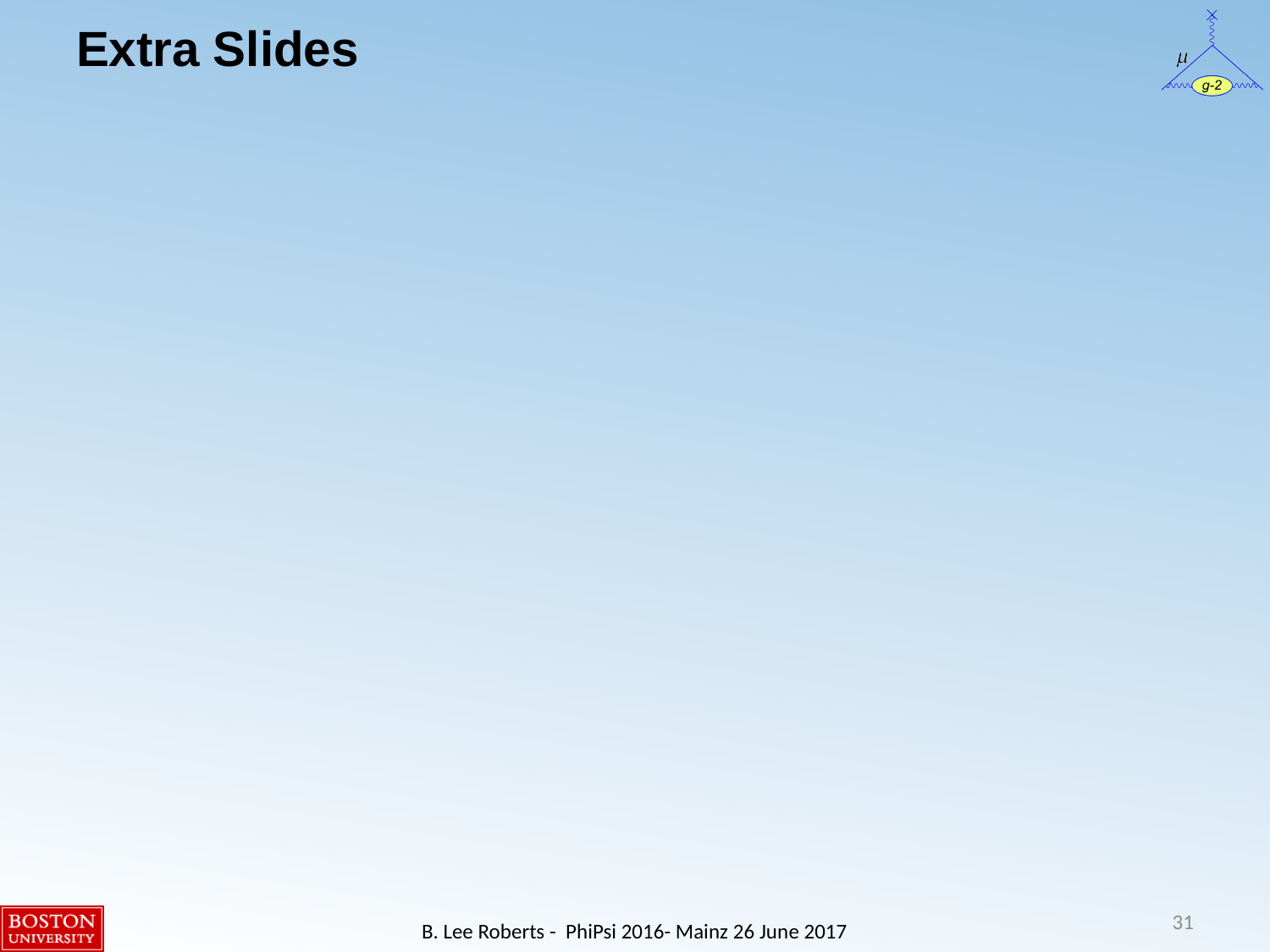

# Extra Slides

31
B. Lee Roberts -  PhiPsi 2016- Mainz 26 June 2017